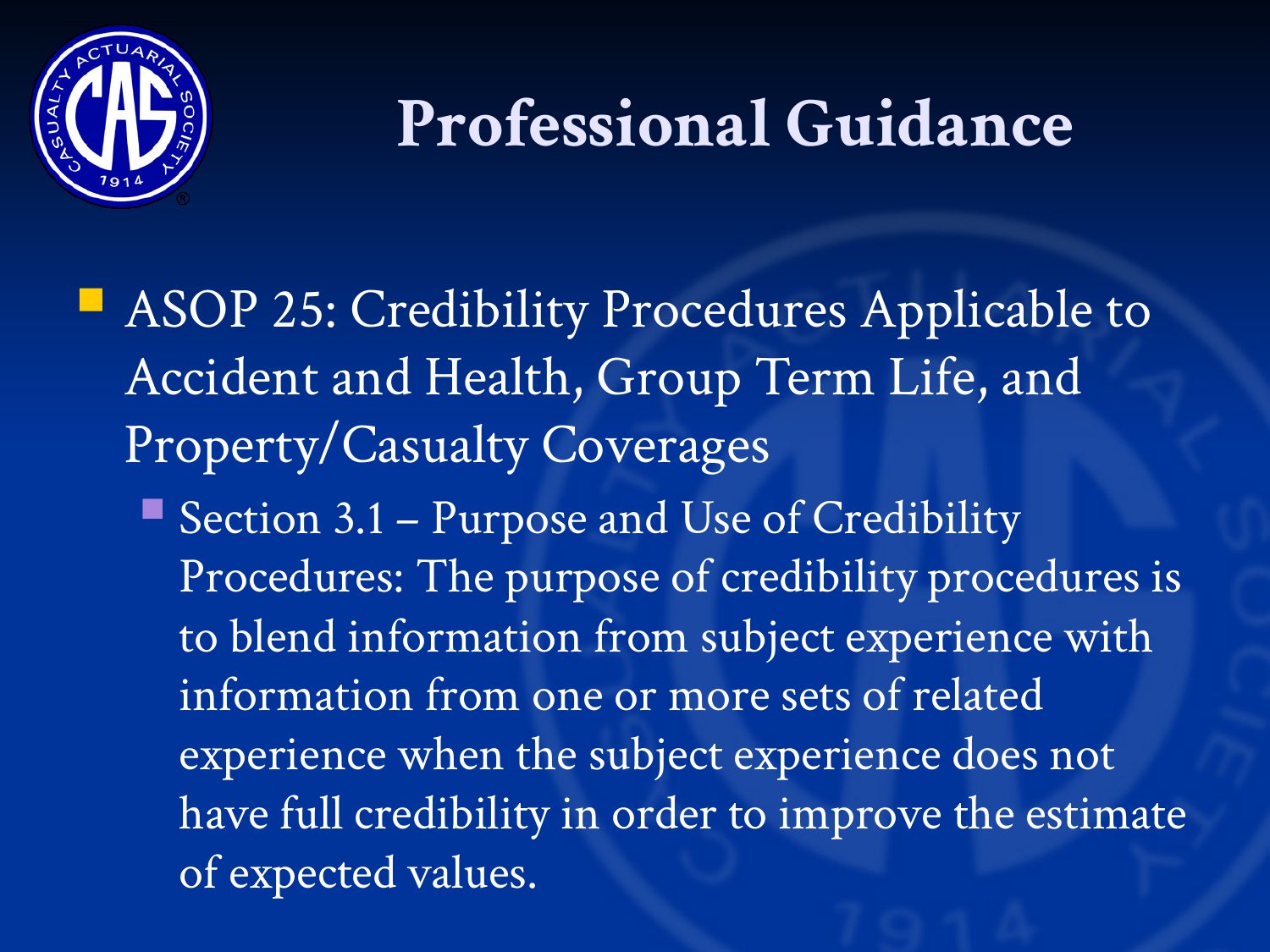

# Professional Guidance
ASOP 25: Credibility Procedures Applicable to Accident and Health, Group Term Life, and Property/Casualty Coverages
Section 3.1 – Purpose and Use of Credibility Procedures: The purpose of credibility procedures is to blend information from subject experience with information from one or more sets of related experience when the subject experience does not have full credibility in order to improve the estimate of expected values.